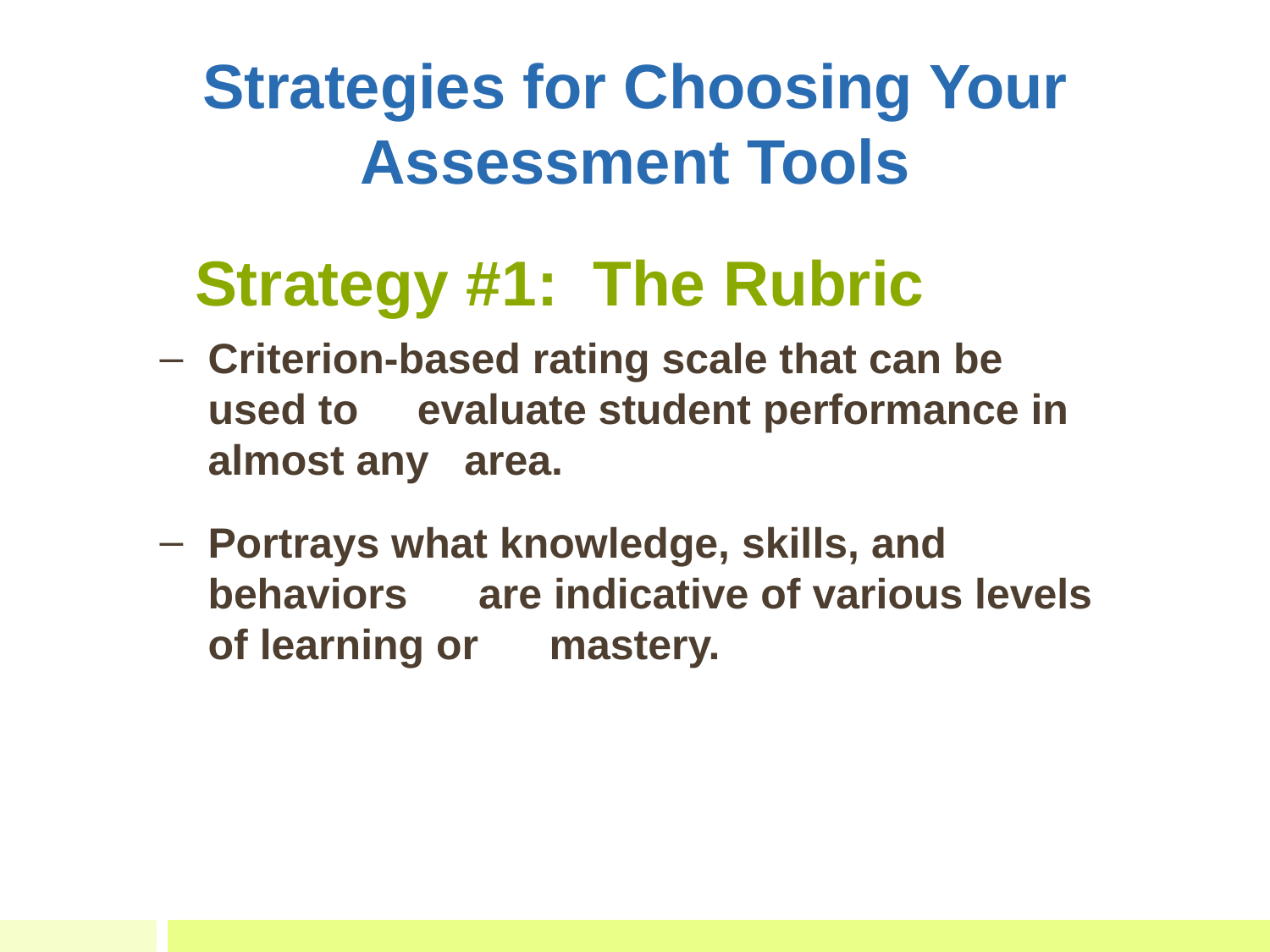

# Strategies for Choosing Your Assessment Tools
  Strategy #1:  The Rubric
Criterion-based rating scale that can be used to     evaluate student performance in almost any   area.
Portrays what knowledge, skills, and behaviors      are indicative of various levels of learning or      mastery.